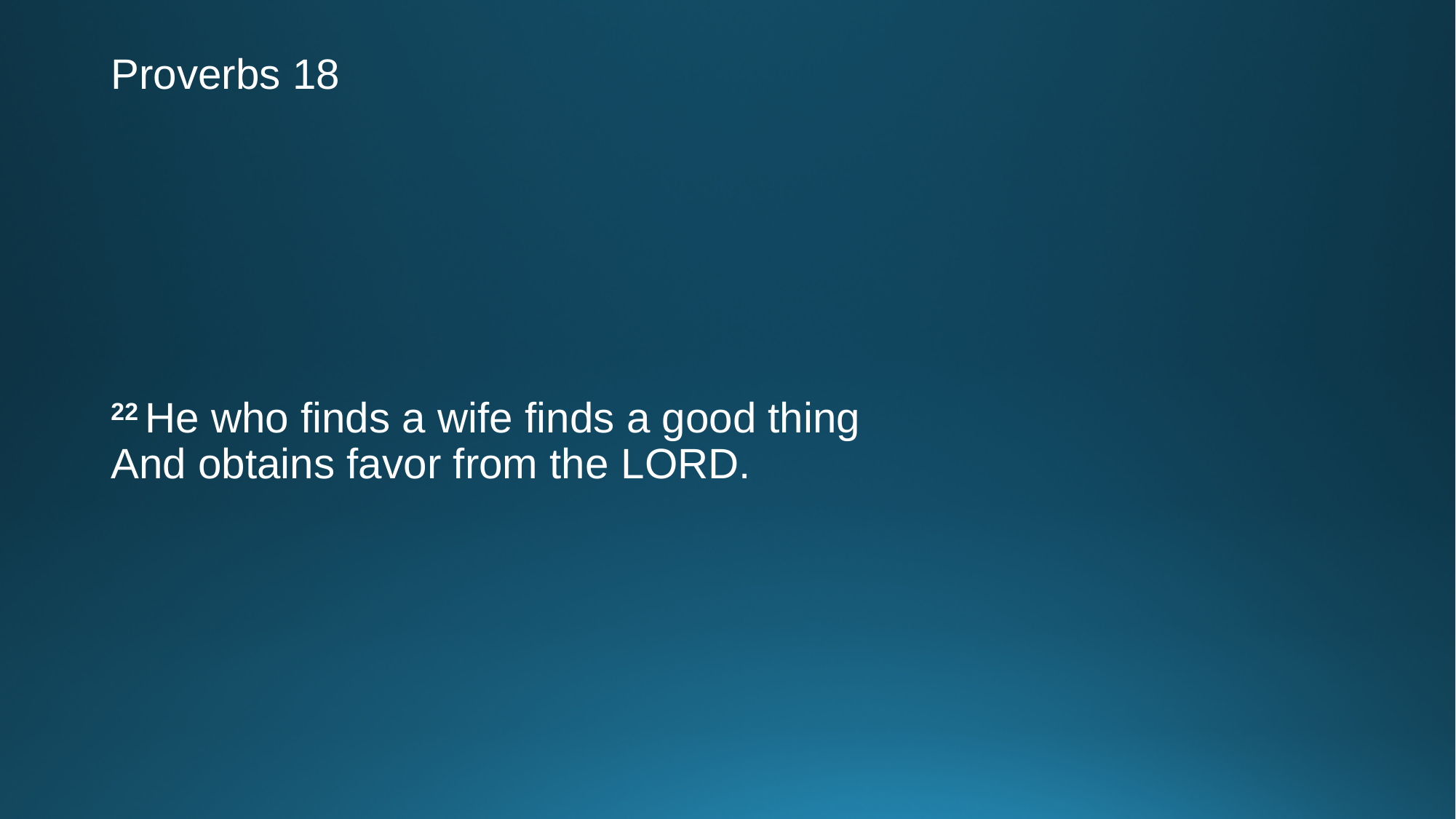

# Proverbs 18
22 He who finds a wife finds a good thing
And obtains favor from the Lord.